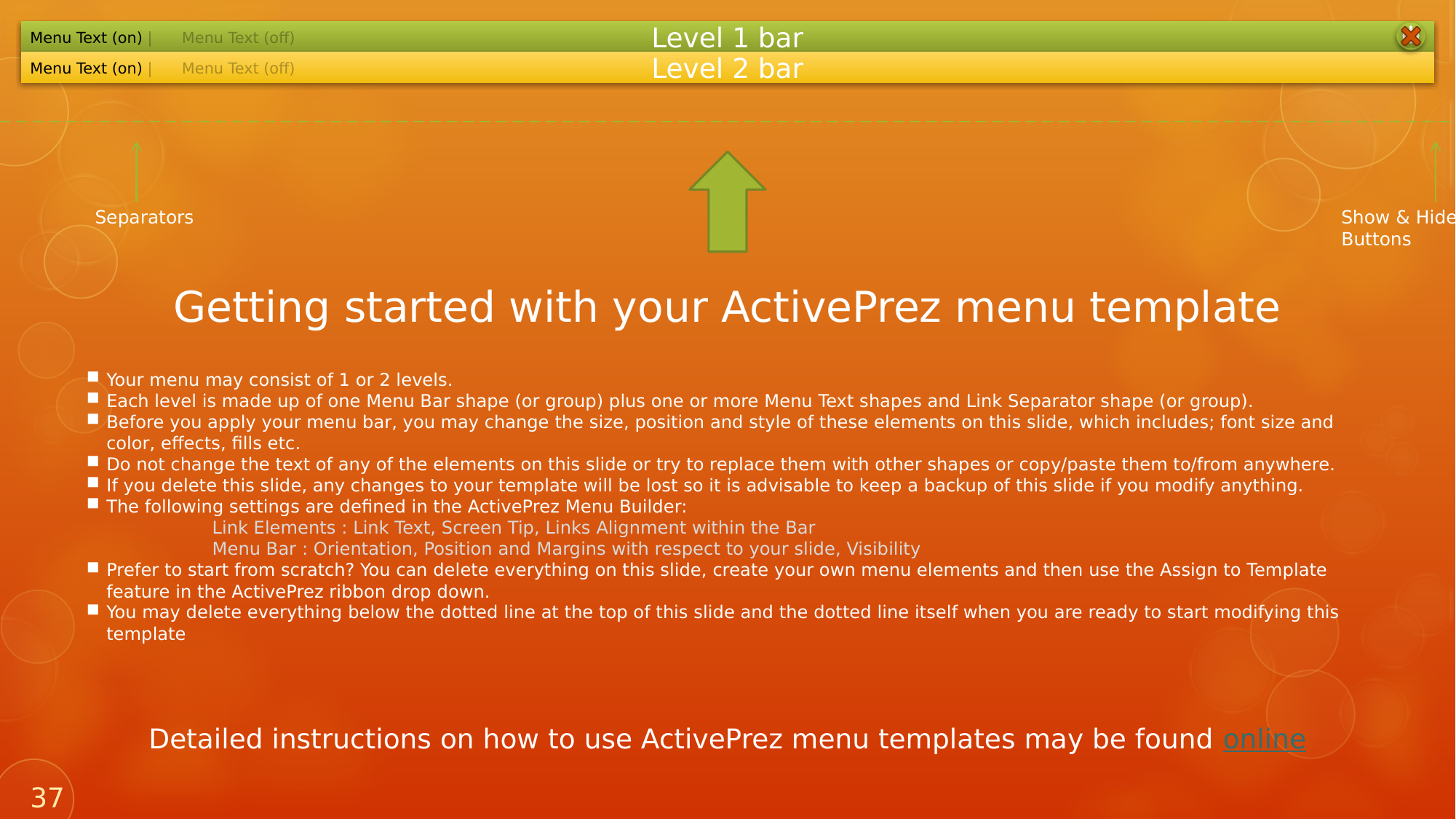

Level 1 bar
Menu Text (on)
|
Menu Text (off)
Level 2 bar
Menu Text (on)
|
Menu Text (off)

Show & Hide
Buttons
Separators
Getting started with your ActivePrez menu template
Your menu may consist of 1 or 2 levels.
Each level is made up of one Menu Bar shape (or group) plus one or more Menu Text shapes and Link Separator shape (or group).
Before you apply your menu bar, you may change the size, position and style of these elements on this slide, which includes; font size and color, effects, fills etc.
Do not change the text of any of the elements on this slide or try to replace them with other shapes or copy/paste them to/from anywhere.
If you delete this slide, any changes to your template will be lost so it is advisable to keep a backup of this slide if you modify anything.
The following settings are defined in the ActivePrez Menu Builder:
	Link Elements : Link Text, Screen Tip, Links Alignment within the Bar
	Menu Bar : Orientation, Position and Margins with respect to your slide, Visibility
Prefer to start from scratch? You can delete everything on this slide, create your own menu elements and then use the Assign to Template feature in the ActivePrez ribbon drop down.
You may delete everything below the dotted line at the top of this slide and the dotted line itself when you are ready to start modifying this template
Detailed instructions on how to use ActivePrez menu templates may be found online
37